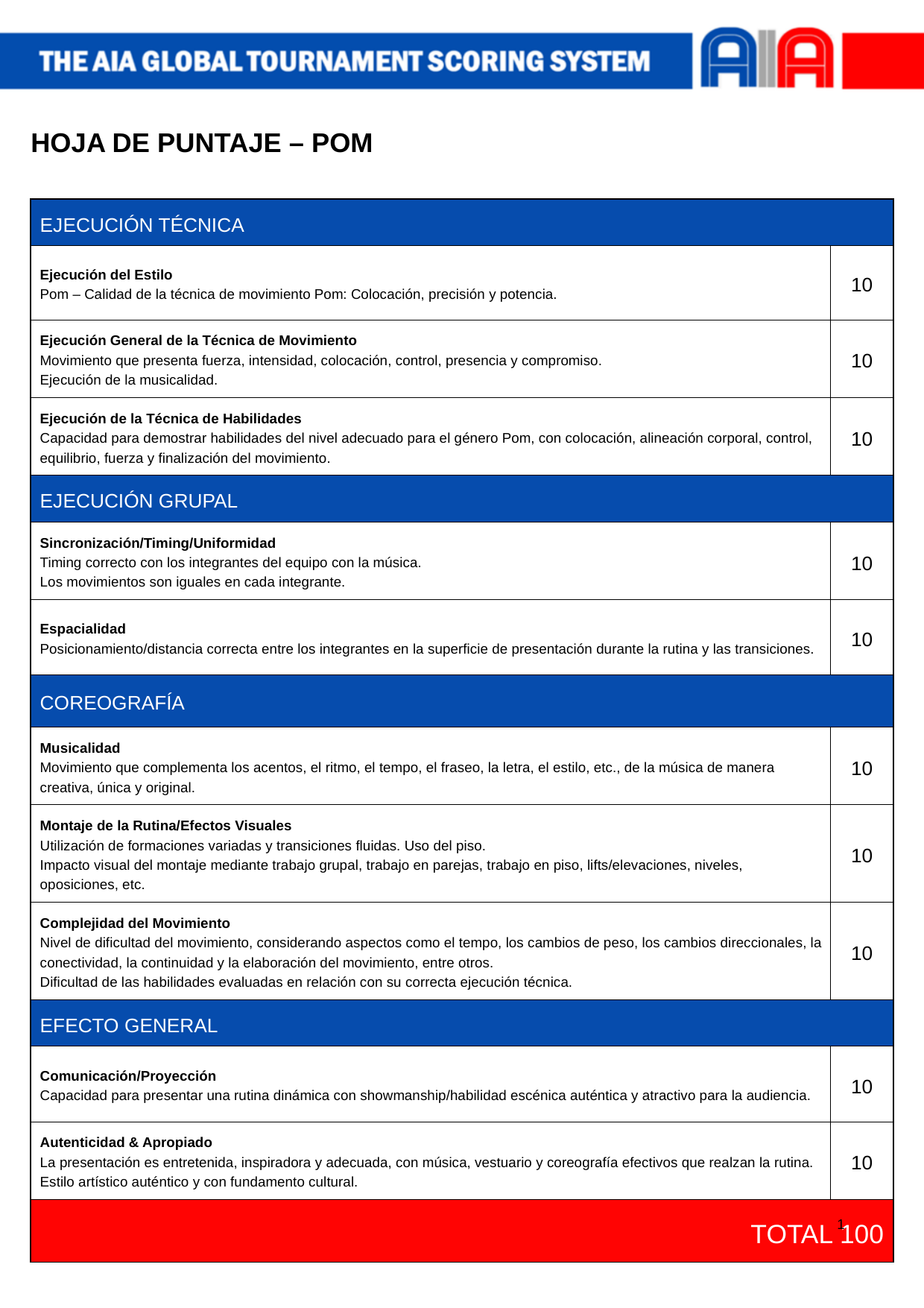

HOJA DE PUNTAJE – POM
| EJECUCIÓN TÉCNICA | TECHNICAL EXECUTION |
| --- | --- |
| Ejecución del Estilo Pom – Calidad de la técnica de movimiento Pom: Colocación, precisión y potencia. | 10 |
| Ejecución General de la Técnica de Movimiento Movimiento que presenta fuerza, intensidad, colocación, control, presencia y compromiso. Ejecución de la musicalidad. | 10 |
| Ejecución de la Técnica de Habilidades Capacidad para demostrar habilidades del nivel adecuado para el género Pom, con colocación, alineación corporal, control, equilibrio, fuerza y finalización del movimiento. | 10 |
| EJECUCIÓN GRUPAL | GROUP EXECUTION |
| Sincronización/Timing/Uniformidad Timing correcto con los integrantes del equipo con la música. Los movimientos son iguales en cada integrante. | 10 |
| Espacialidad Posicionamiento/distancia correcta entre los integrantes en la superficie de presentación durante la rutina y las transiciones. | 10 |
| COREOGRAFÍA | CHOREOGRAPHY |
| Musicalidad Movimiento que complementa los acentos, el ritmo, el tempo, el fraseo, la letra, el estilo, etc., de la música de manera creativa, única y original. | 10 |
| Montaje de la Rutina/Efectos Visuales Utilización de formaciones variadas y transiciones fluidas. Uso del piso. Impacto visual del montaje mediante trabajo grupal, trabajo en parejas, trabajo en piso, lifts/elevaciones, niveles, oposiciones, etc. | 10 |
| Complejidad del Movimiento Nivel de dificultad del movimiento, considerando aspectos como el tempo, los cambios de peso, los cambios direccionales, la conectividad, la continuidad y la elaboración del movimiento, entre otros. Dificultad de las habilidades evaluadas en relación con su correcta ejecución técnica. | 10 |
| EFECTO GENERAL | OVERALL EFFECT |
| Comunicación/Proyección Capacidad para presentar una rutina dinámica con showmanship/habilidad escénica auténtica y atractivo para la audiencia. | 10 |
| Autenticidad & Apropiado La presentación es entretenida, inspiradora y adecuada, con música, vestuario y coreografía efectivos que realzan la rutina. Estilo artístico auténtico y con fundamento cultural. | 10 |
| TOTAL 100 | TOTAL 100 |
1